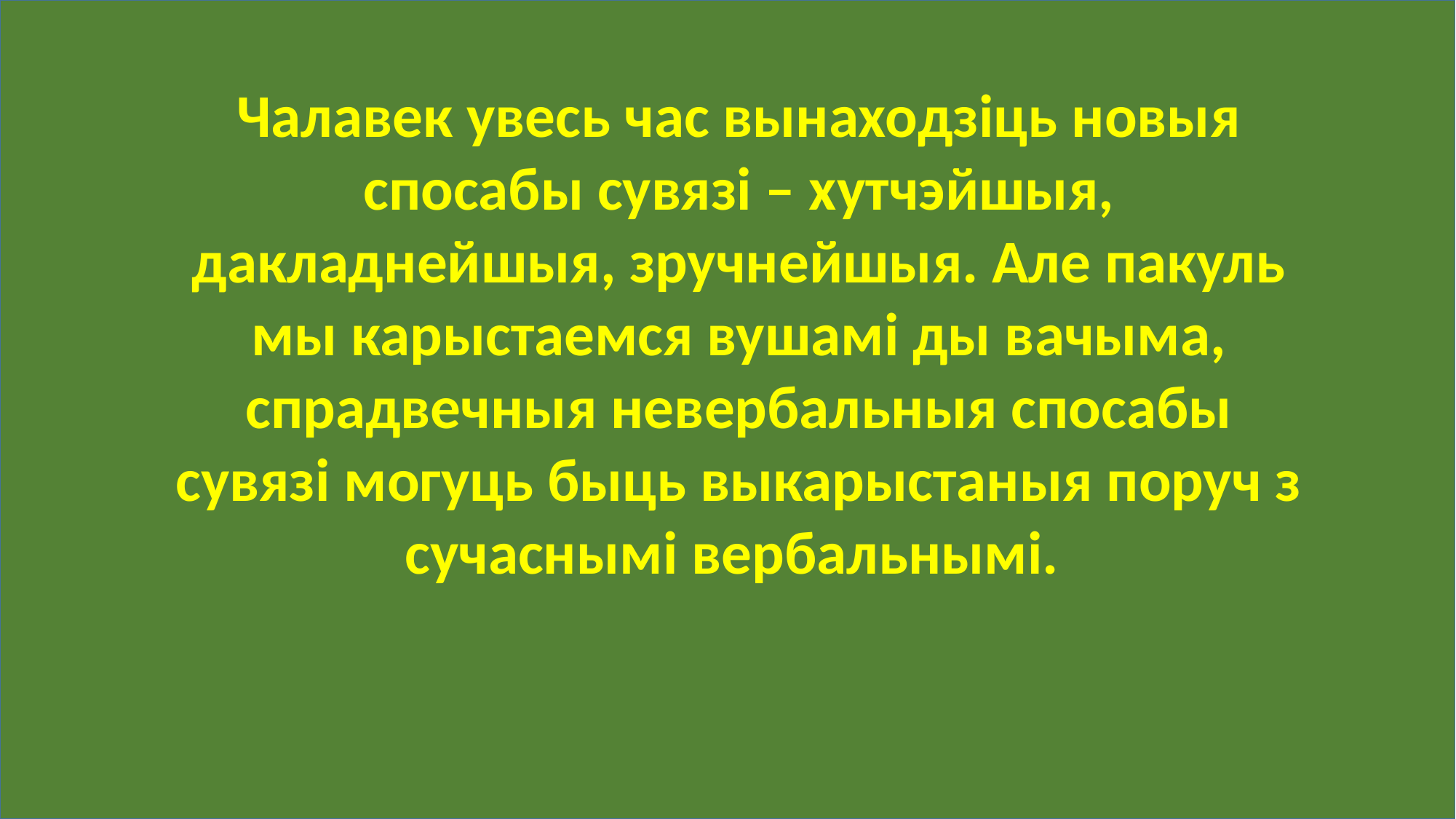

Чалавек увесь час вынаходзіць новыя спосабы сувязі – хутчэйшыя, дакладнейшыя, зручнейшыя. Але пакуль мы карыстаемся вушамі ды вачыма, спрадвечныя невербальныя спосабы сувязі могуць быць выкарыстаныя поруч з сучаснымі вербальнымі.